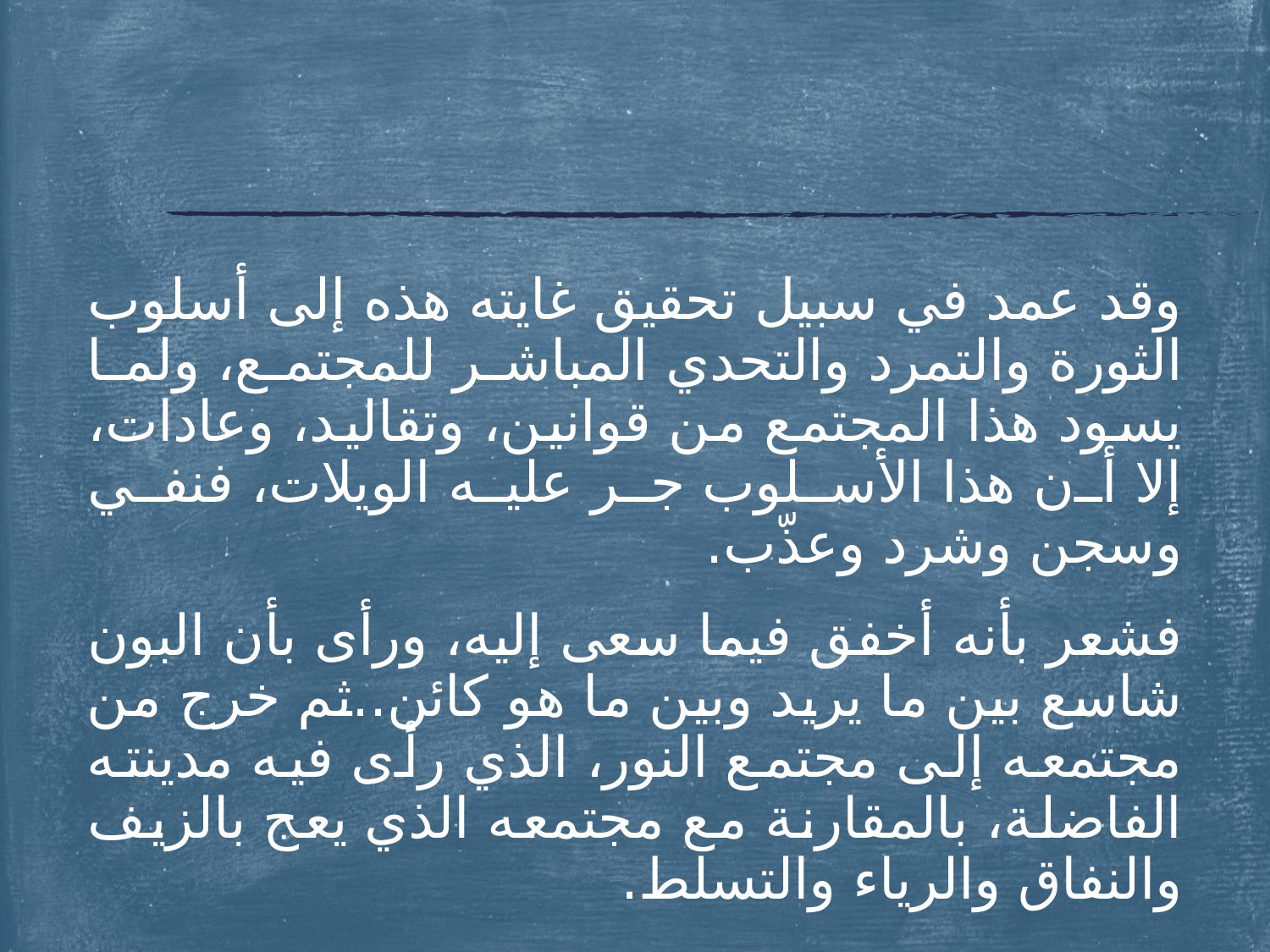

#
وقد عمد في سبيل تحقيق غايته هذه إلى أسلوب الثورة والتمرد والتحدي المباشر للمجتمع، ولما يسود هذا المجتمع من قوانين، وتقاليد، وعادات، إلا أن هذا الأسلوب جر عليه الويلات، فنفي وسجن وشرد وعذّب.
فشعر بأنه أخفق فيما سعى إليه، ورأى بأن البون شاسع بين ما يريد وبين ما هو كائن..ثم خرج من مجتمعه إلى مجتمع النور، الذي رأى فيه مدينته الفاضلة، بالمقارنة مع مجتمعه الذي يعج بالزيف والنفاق والرياء والتسلط.